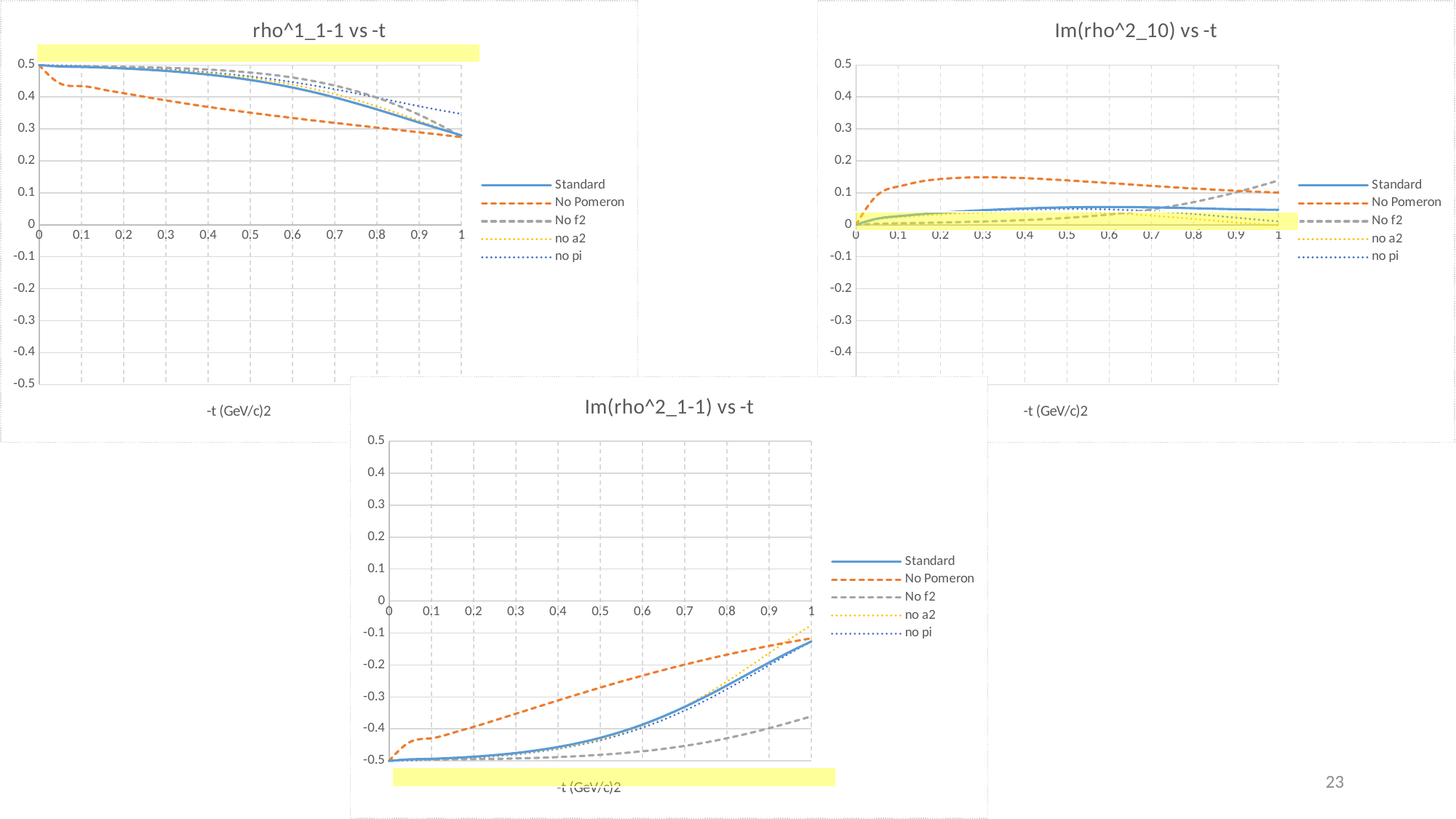

### Chart: rho^1_1-1 vs -t

| Category |  |  |  |  |  |
|---|---|---|---|---|---|

### Chart: Im(rho^2_10) vs -t

| Category |  |  |  |  |  |
|---|---|---|---|---|---|

### Chart: Im(rho^2_1-1) vs -t

| Category |  |  |  |  |  |
|---|---|---|---|---|---|
23